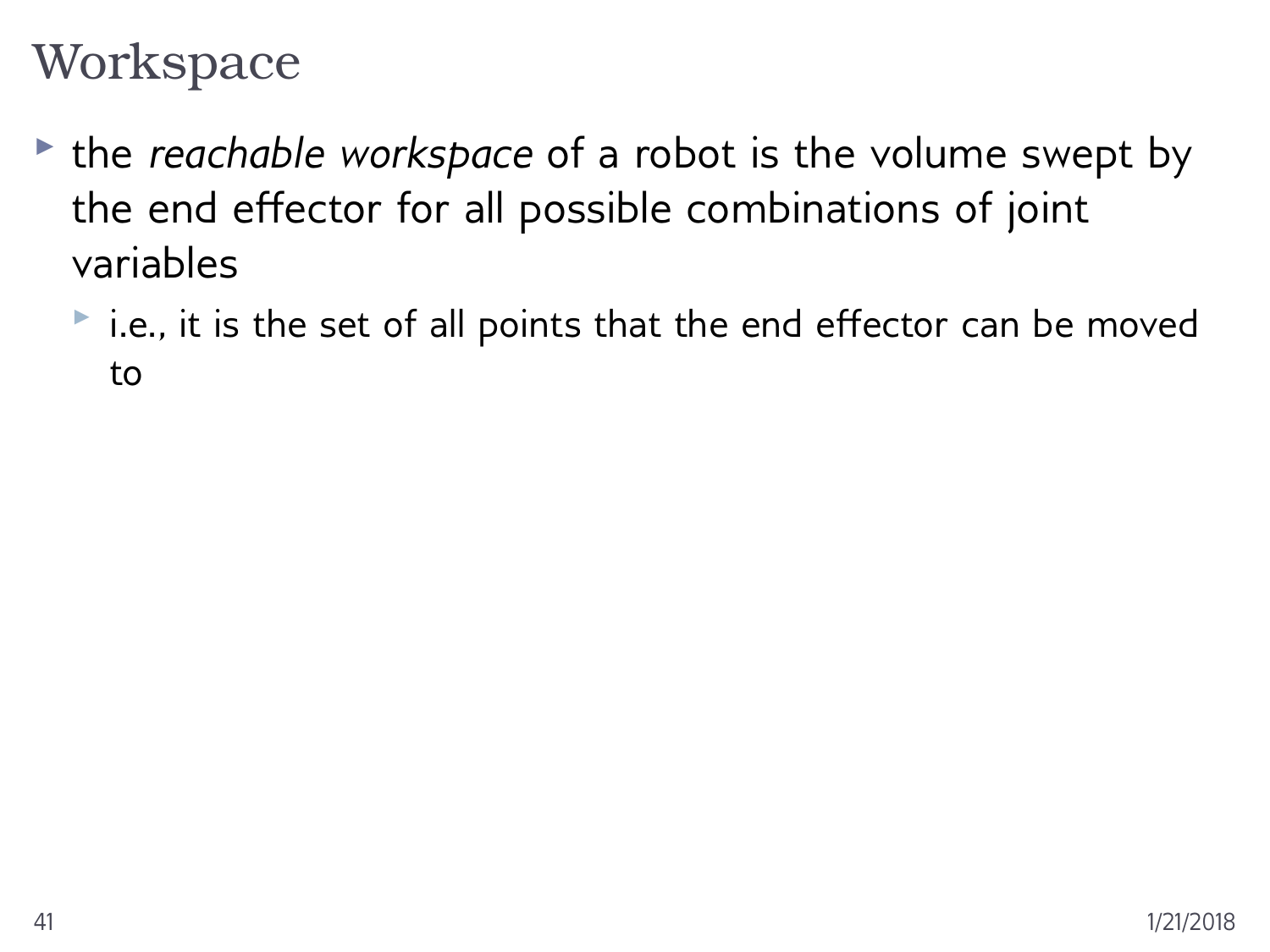

# Workspace
the reachable workspace of a robot is the volume swept by the end effector for all possible combinations of joint variables
i.e., it is the set of all points that the end effector can be moved to
41

1/21/2018